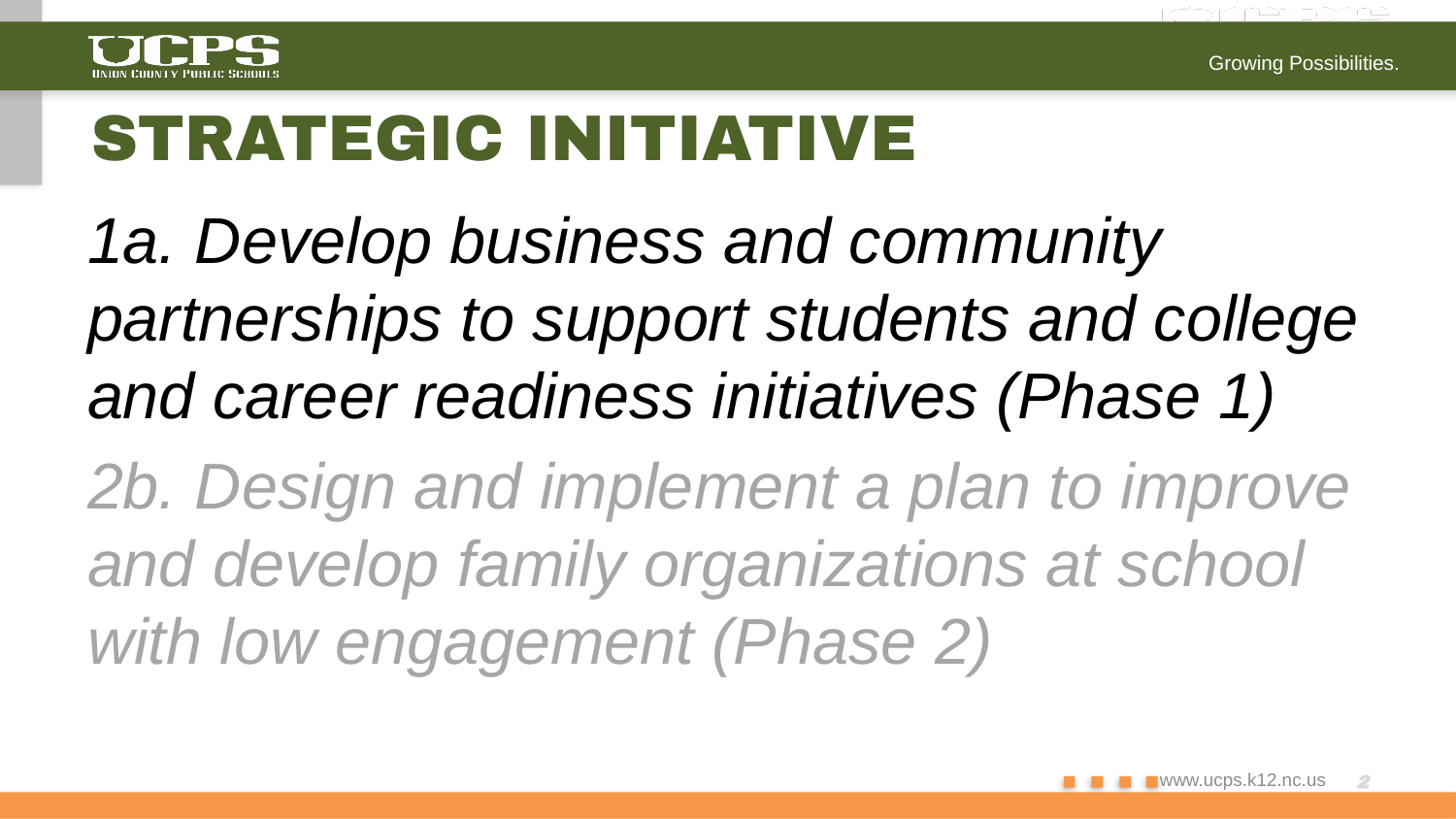

# Strategic Initiative
1a. Develop business and community partnerships to support students and college and career readiness initiatives (Phase 1)
2b. Design and implement a plan to improve and develop family organizations at school with low engagement (Phase 2)

2
www.ucps.k12.nc.us